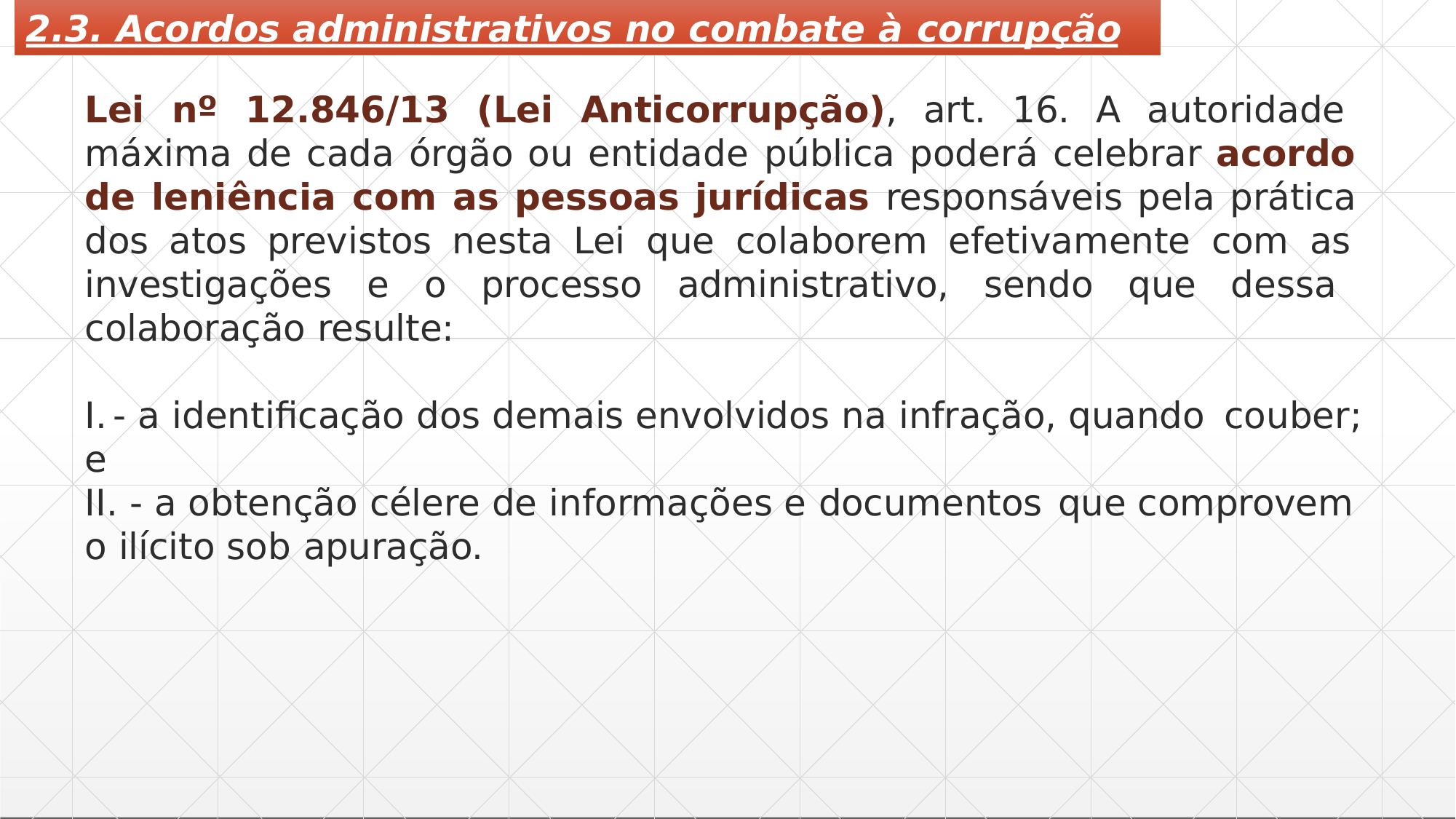

2.3. Acordos administrativos no combate à corrupção
Lei nº 12.846/13 (Lei Anticorrupção), art. 16. A autoridade  máxima de cada órgão ou entidade pública poderá celebrar acordo  de leniência com as pessoas jurídicas responsáveis pela prática  dos atos previstos nesta Lei que colaborem efetivamente com as  investigações e o processo administrativo, sendo que dessa  colaboração resulte:

- a identificação dos demais envolvidos na infração, quando couber;
e
- a obtenção célere de informações e documentos que comprovem
o ilícito sob apuração.